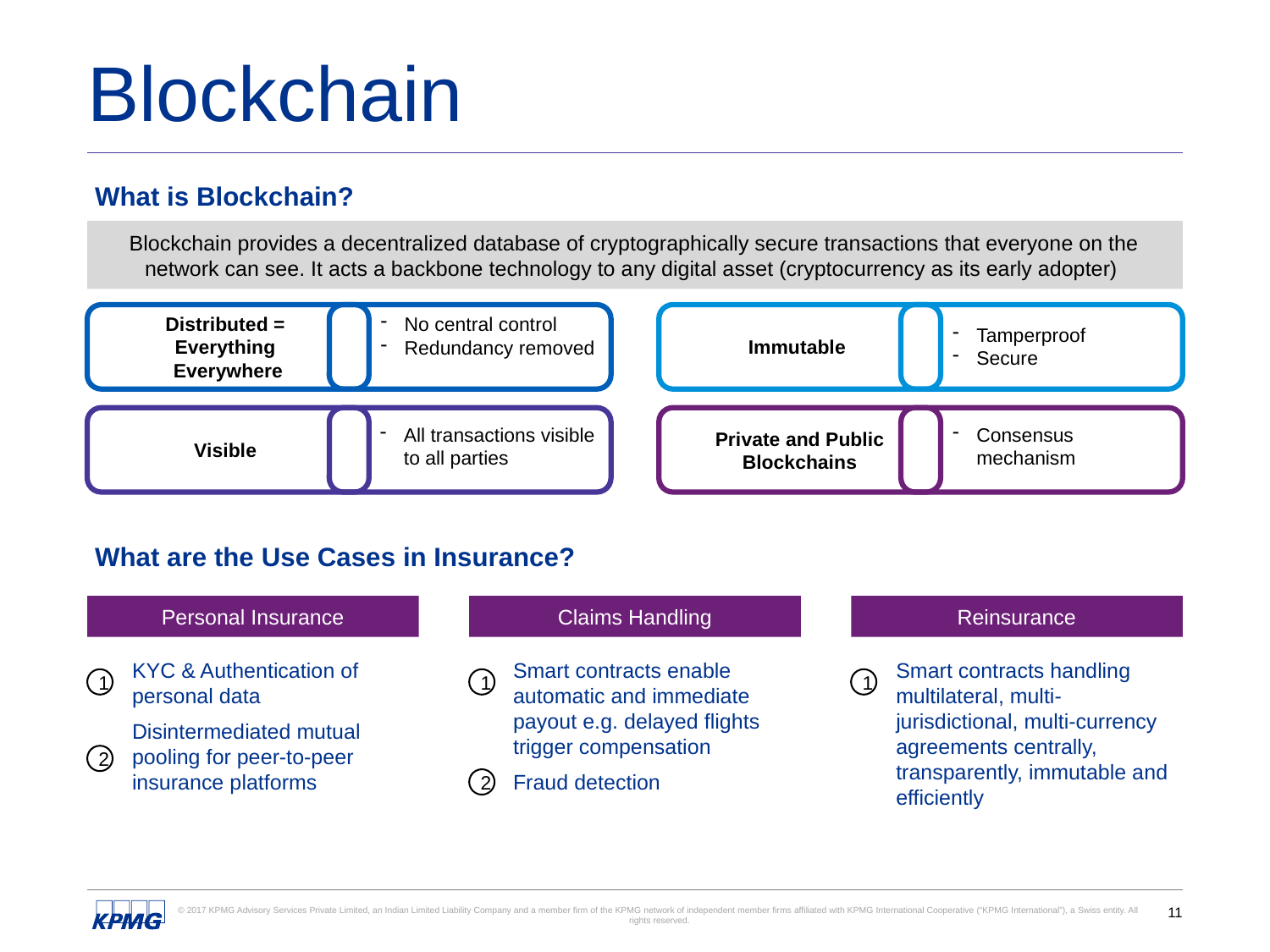

# Blockchain
What is Blockchain?
Blockchain provides a decentralized database of cryptographically secure transactions that everyone on the network can see. It acts a backbone technology to any digital asset (cryptocurrency as its early adopter)
Tamperproof
Secure
No central control
Redundancy removed

Distributed =
Everything
Everywhere

Immutable

Consensus mechanism
All transactions visible to all parties
Visible

Private and Public Blockchains

What are the Use Cases in Insurance?
Claims Handling
Reinsurance
Personal Insurance
KYC & Authentication of personal data
Disintermediated mutual pooling for peer-to-peer insurance platforms
Smart contracts enable automatic and immediate payout e.g. delayed flights trigger compensation
Fraud detection
Smart contracts handling multilateral, multi-jurisdictional, multi-currency agreements centrally, transparently, immutable and efficiently
1
1
1
2
2